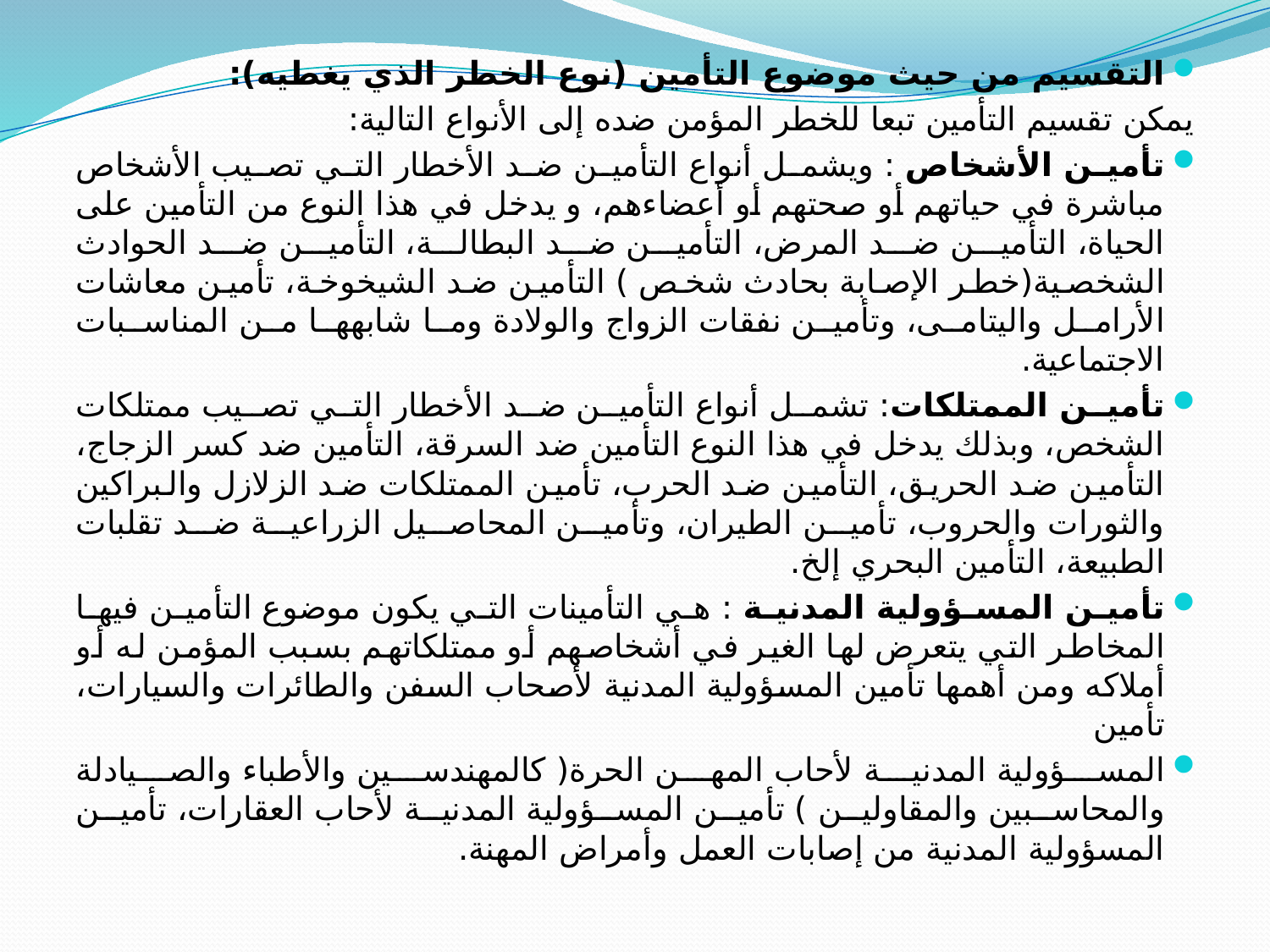

التقسيم من حيث موضوع التأمين (نوع الخطر الذي يغطيه):
يمكن تقسيم التأمين تبعا للخطر المؤمن ضده إلى الأنواع التالية:
تأمين الأشخاص : ويشمل أنواع التأمين ضد الأخطار التي تصيب الأشخاص مباشرة في حياتهم أو صحتهم أو أعضاءهم، و يدخل في هذا النوع من التأمين على الحياة، التأمين ضد المرض، التأمين ضد البطالة، التأمين ضد الحوادث الشخصية(خطر الإصابة بحادث شخص ) التأمين ضد الشيخوخة، تأمين معاشات الأرامل واليتامى، وتأمين نفقات الزواج والولادة وما شابهها من المناسبات الاجتماعية.
تأمين الممتلكات: تشمل أنواع التأمين ضد الأخطار التي تصيب ممتلكات الشخص، وبذلك يدخل في هذا النوع التأمين ضد السرقة، التأمين ضد كسر الزجاج، التأمين ضد الحريق، التأمين ضد الحرب، تأمين الممتلكات ضد الزلازل والبراكين والثورات والحروب، تأمين الطيران، وتأمين المحاصيل الزراعية ضد تقلبات الطبيعة، التأمين البحري إلخ.
تأمين المسؤولية المدنية : هي التأمينات التي يكون موضوع التأمين فيها المخاطر التي يتعرض لها الغير في أشخاصهم أو ممتلكاتهم بسبب المؤمن له أو أملاكه ومن أهمها تأمين المسؤولية المدنية لأصحاب السفن والطائرات والسيارات، تأمين
المسؤولية المدنية لأحاب المهن الحرة( كالمهندسين والأطباء والصيادلة والمحاسبين والمقاولين ) تأمين المسؤولية المدنية لأحاب العقارات، تأمين المسؤولية المدنية من إصابات العمل وأمراض المهنة.